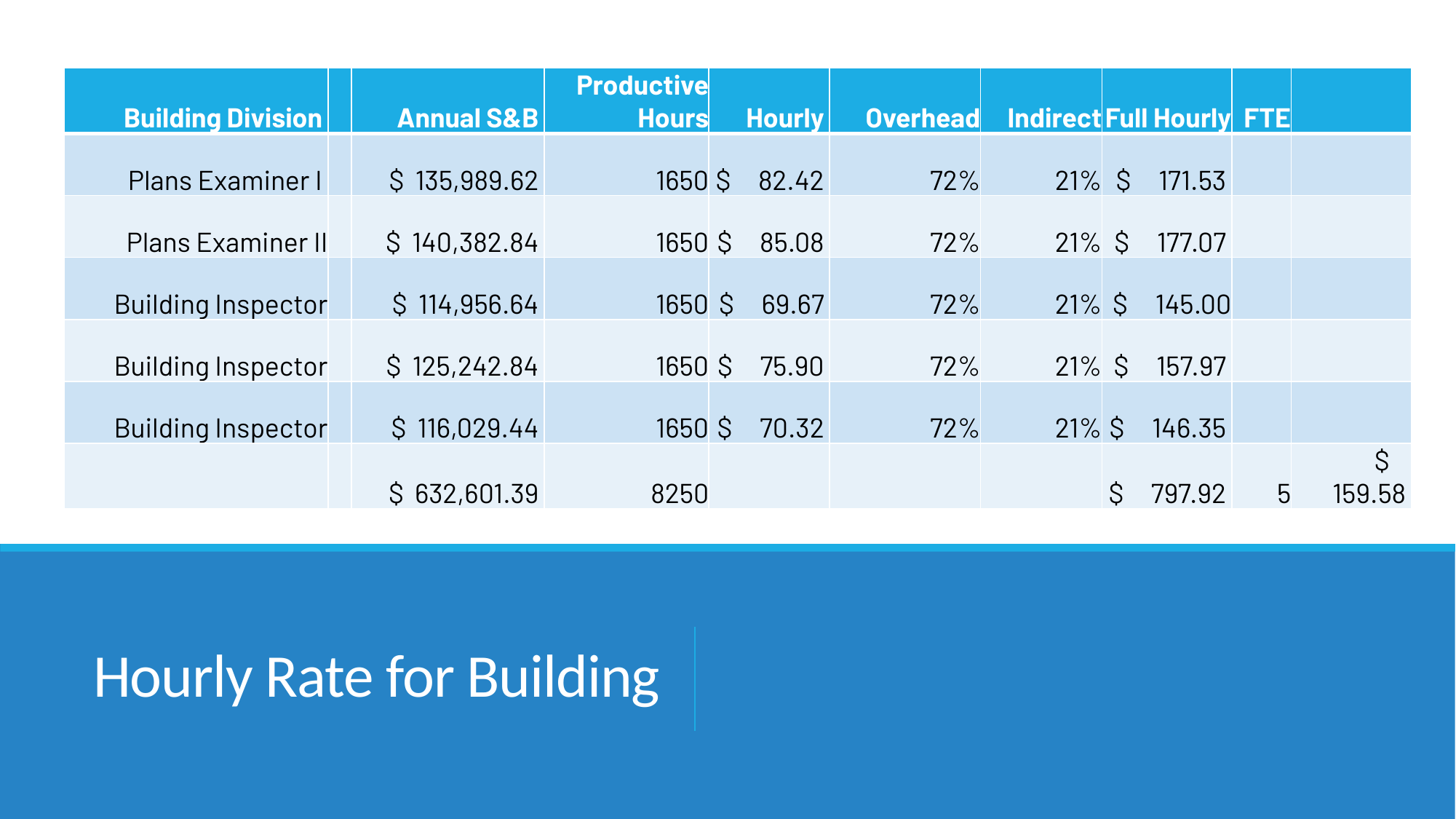

| Building Division |  | Annual S&B | Productive Hours | Hourly | Overhead | Indirect | Full Hourly | FTE |  |
| --- | --- | --- | --- | --- | --- | --- | --- | --- | --- |
| Plans Examiner I |  | $ 135,989.62 | 1650 | $ 82.42 | 72% | 21% | $ 171.53 |  |  |
| Plans Examiner II |  | $ 140,382.84 | 1650 | $ 85.08 | 72% | 21% | $ 177.07 |  |  |
| Building Inspector |  | $ 114,956.64 | 1650 | $ 69.67 | 72% | 21% | $ 145.00 |  |  |
| Building Inspector |  | $ 125,242.84 | 1650 | $ 75.90 | 72% | 21% | $ 157.97 |  |  |
| Building Inspector |  | $ 116,029.44 | 1650 | $ 70.32 | 72% | 21% | $ 146.35 |  |  |
|  |  | $ 632,601.39 | 8250 |  |  |  | $ 797.92 | 5 | $ 159.58 |

# Hourly Rate for Building